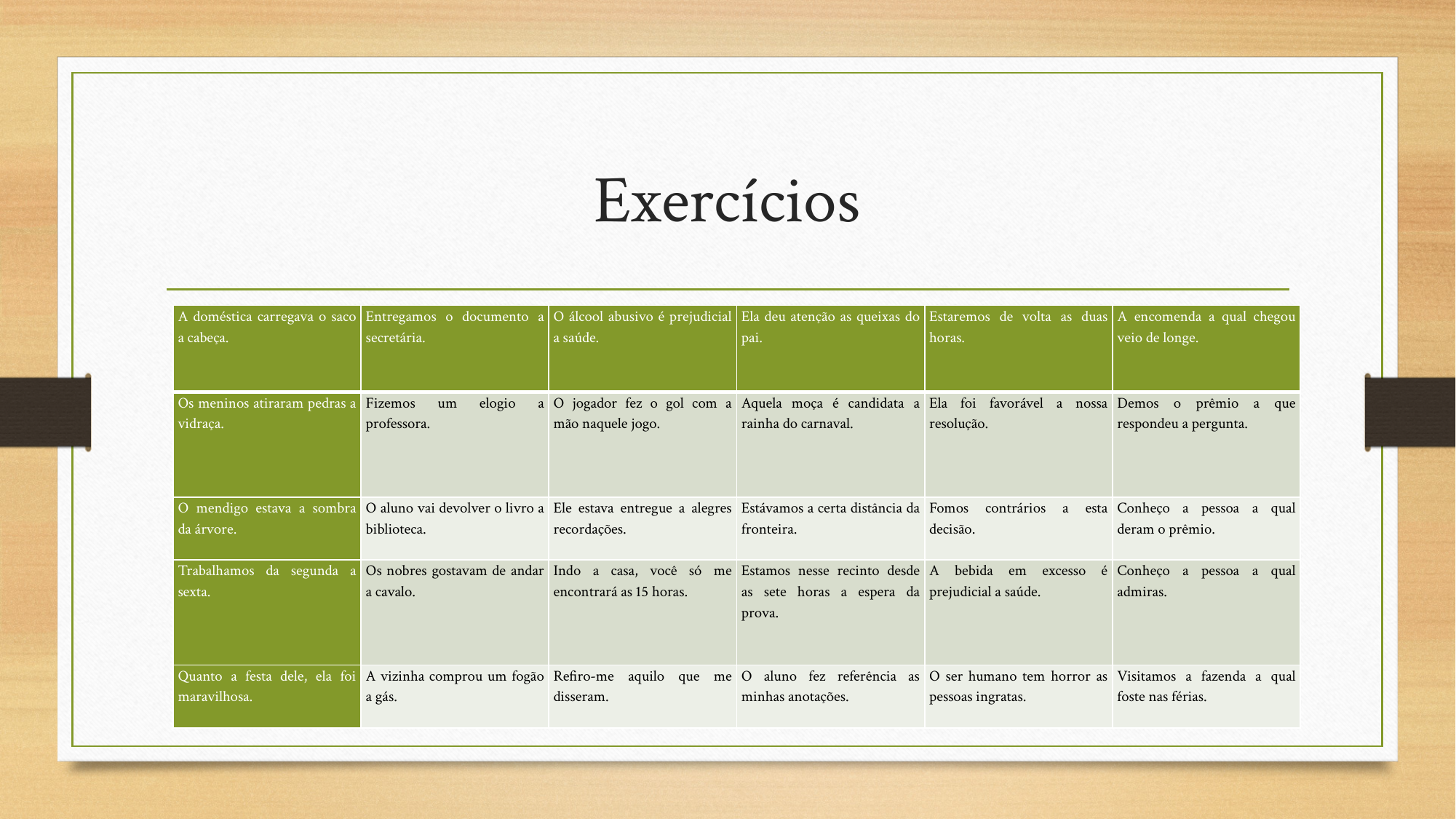

# Exercícios
| A doméstica carregava o saco a cabeça. | Entregamos o documento a secretária. | O álcool abusivo é prejudicial a saúde. | Ela deu atenção as queixas do pai. | Estaremos de volta as duas horas. | A encomenda a qual chegou veio de longe. |
| --- | --- | --- | --- | --- | --- |
| Os meninos atiraram pedras a vidraça. | Fizemos um elogio a professora. | O jogador fez o gol com a mão naquele jogo. | Aquela moça é candidata a rainha do carnaval. | Ela foi favorável a nossa resolução. | Demos o prêmio a que respondeu a pergunta. |
| O mendigo estava a sombra da árvore. | O aluno vai devolver o livro a biblioteca. | Ele estava entregue a alegres recordações. | Estávamos a certa distância da fronteira. | Fomos contrários a esta decisão. | Conheço a pessoa a qual deram o prêmio. |
| Trabalhamos da segunda a sexta. | Os nobres gostavam de andar a cavalo. | Indo a casa, você só me encontrará as 15 horas. | Estamos nesse recinto desde as sete horas a espera da prova. | A bebida em excesso é prejudicial a saúde. | Conheço a pessoa a qual admiras. |
| Quanto a festa dele, ela foi maravilhosa. | A vizinha comprou um fogão a gás. | Refiro-me aquilo que me disseram. | O aluno fez referência as minhas anotações. | O ser humano tem horror as pessoas ingratas. | Visitamos a fazenda a qual foste nas férias. |